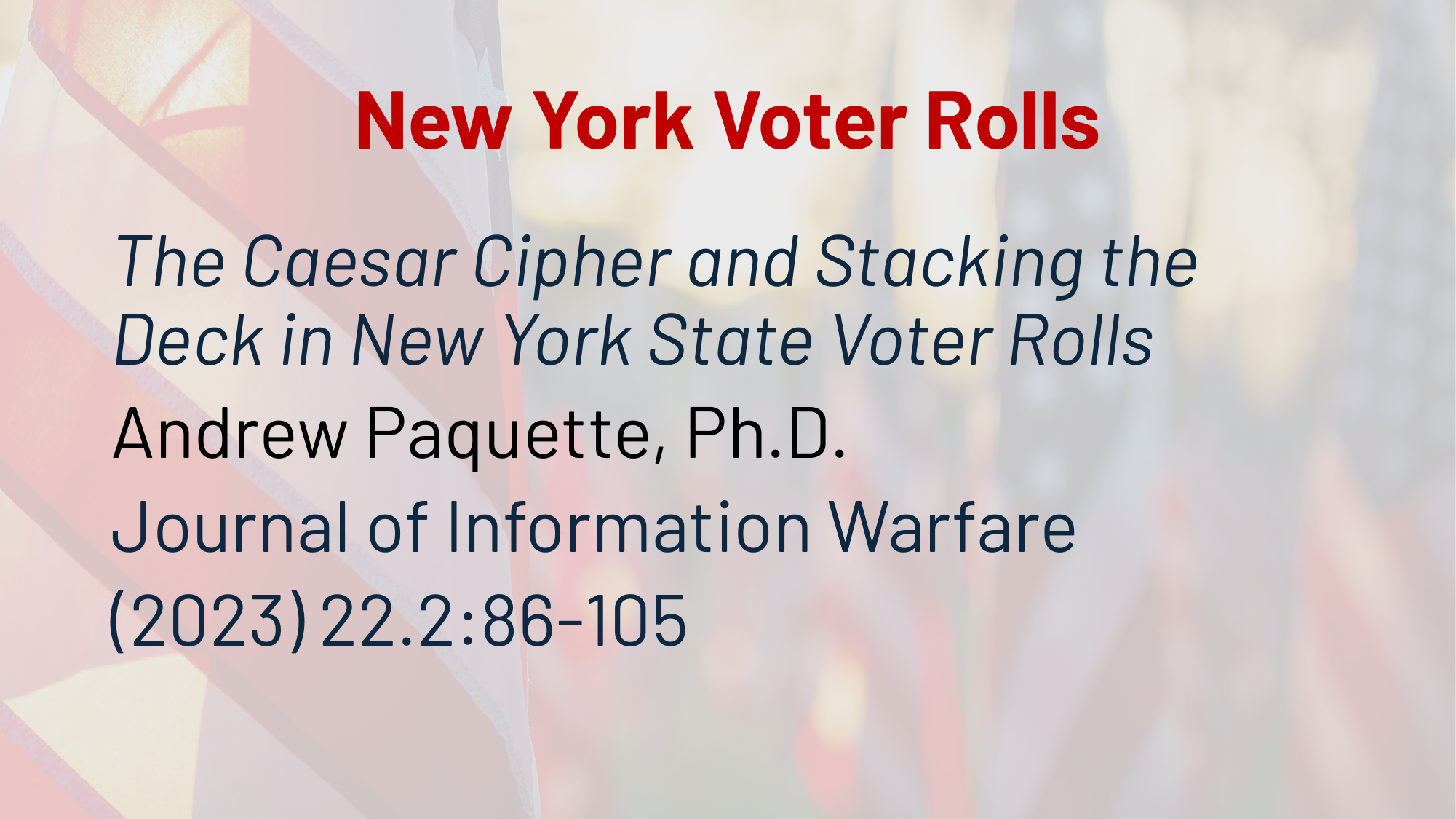

# New York Voter Rolls
The Caesar Cipher and Stacking the Deck in New York State Voter Rolls
Andrew Paquette, Ph.D.
Journal of Information Warfare
(2023) 22.2:86-105